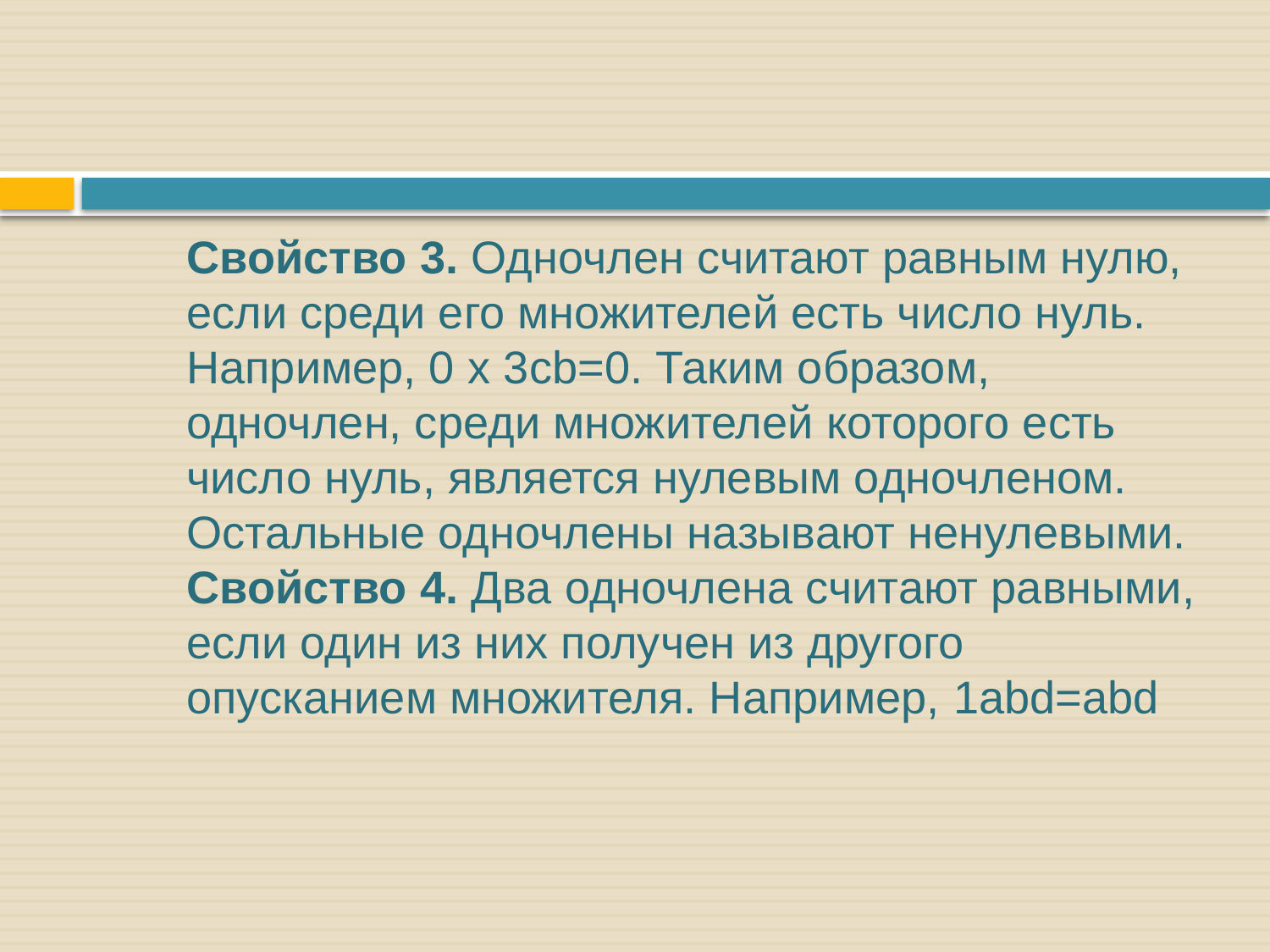

Свойство 3. Одночлен считают равным нулю, если среди его множителей есть число нуль. Например, 0 х 3cb=0. Таким образом, одночлен, среди множителей которого есть число нуль, является нулевым одночленом. Остальные одночлены называют ненулевыми.
Свойство 4. Два одночлена считают равными, если один из них получен из другого опусканием множителя. Например, 1abd=abd